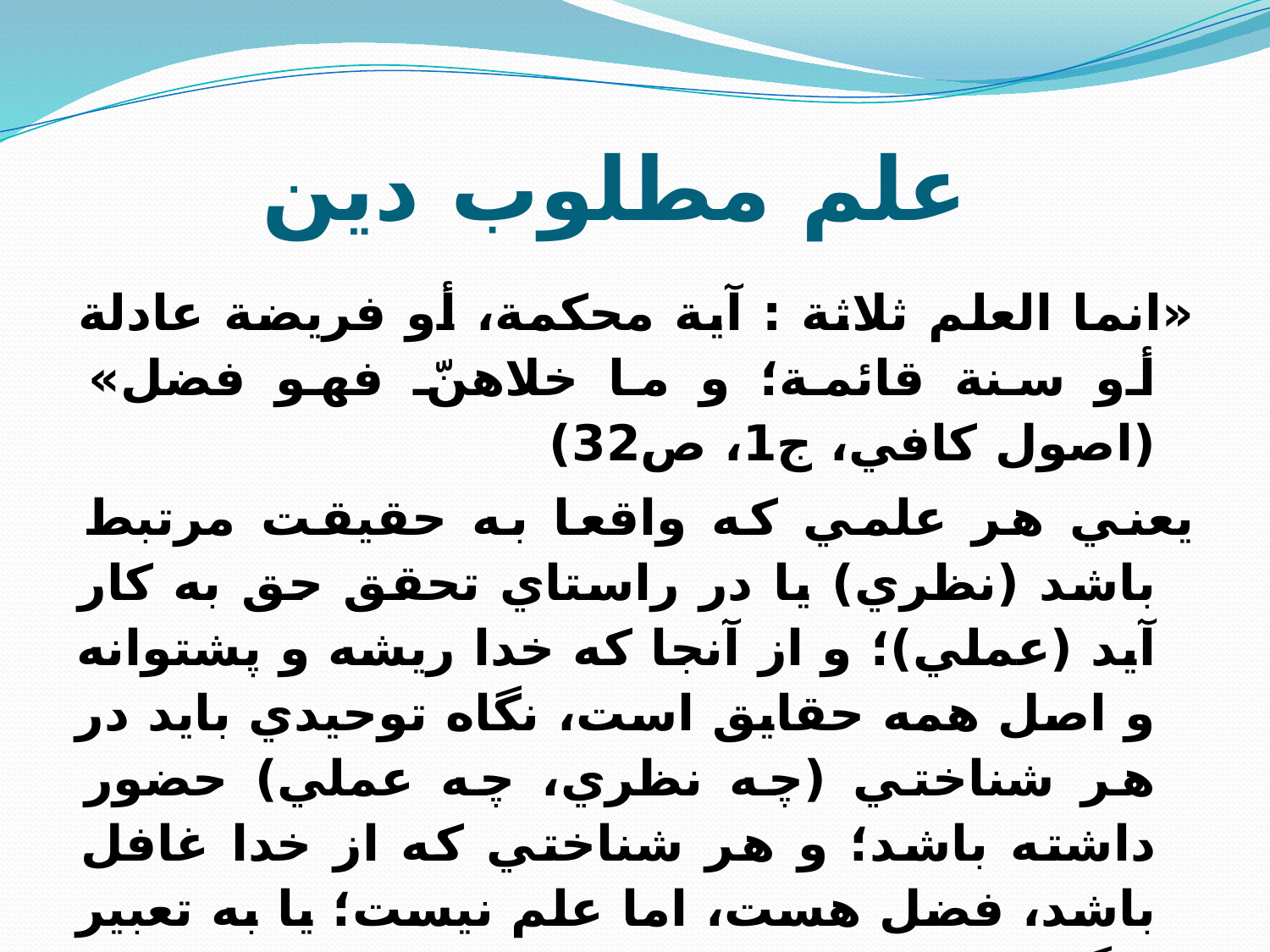

# علم مطلوب دين
«انما العلم ثلاثة : آية محکمة، أو فريضة عادلة أو سنة قائمة؛ و ما خلاهنّ فهو فضل» (اصول کافي، ج1، ص‌32)
يعني هر علمي که واقعا به حقيقت مرتبط باشد (نظري) يا در راستاي تحقق حق به کار آيد (عملي)؛ و از آنجا که خدا ريشه و پشتوانه و اصل همه حقايق است، نگاه توحيدي بايد در هر شناختي (چه نظري، چه عملي) حضور داشته باشد؛ و هر شناختي که از خدا غافل باشد، فضل هست، اما علم نيست؛ يا به تعبير ديگر، علم هست، اما علم مطلوب نيست:
يَعْلَمُونَ ظَاهِراً مِنَ الْحَيَاةِ الدُّنْيَا وَهُمْ عَنِ الْآخِرَةِ هُمْ غَافِلُونَ (روم/7)